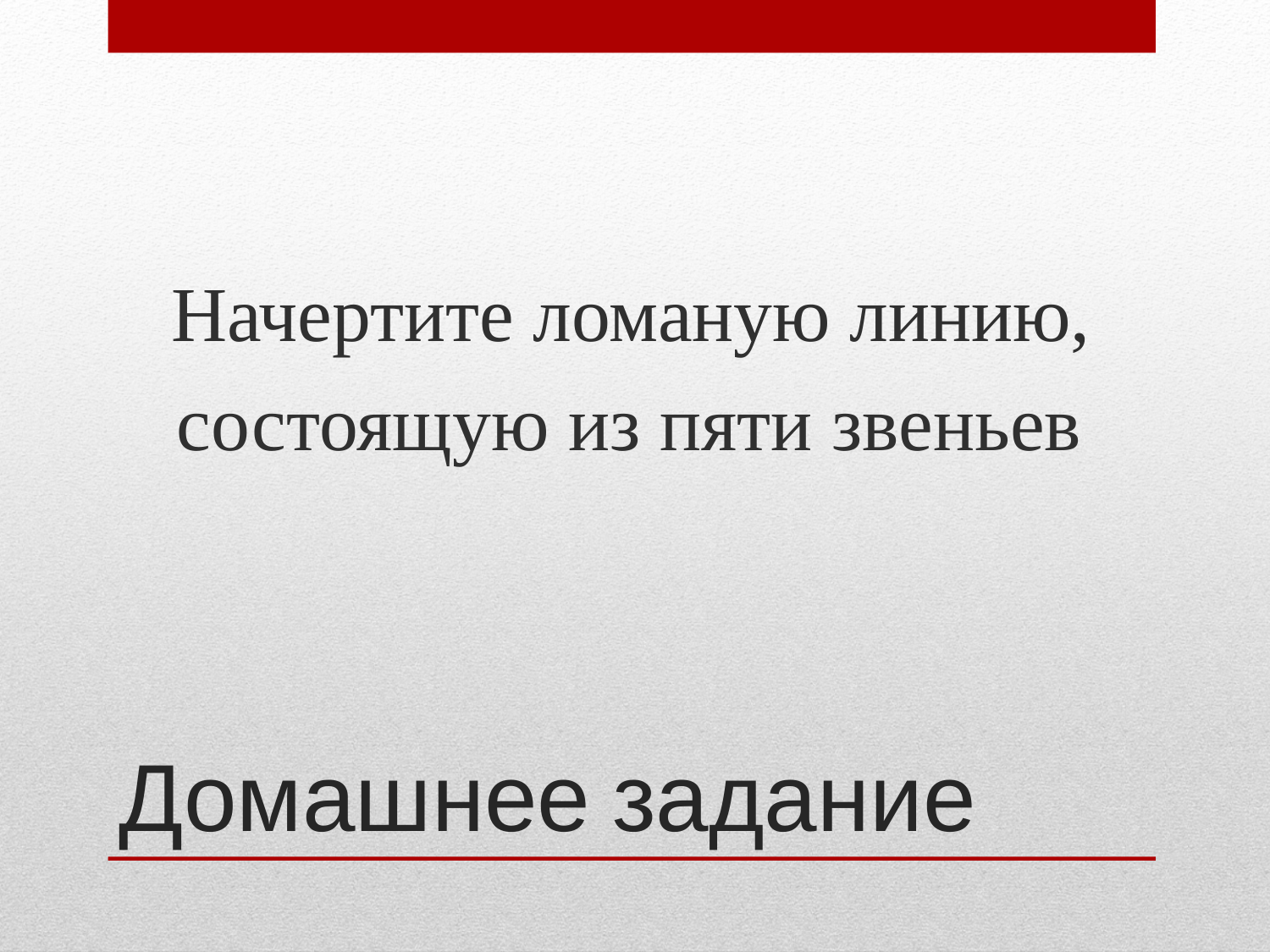

Начертите ломаную линию,
   состоящую из пяти звеньев
# Домашнее задание